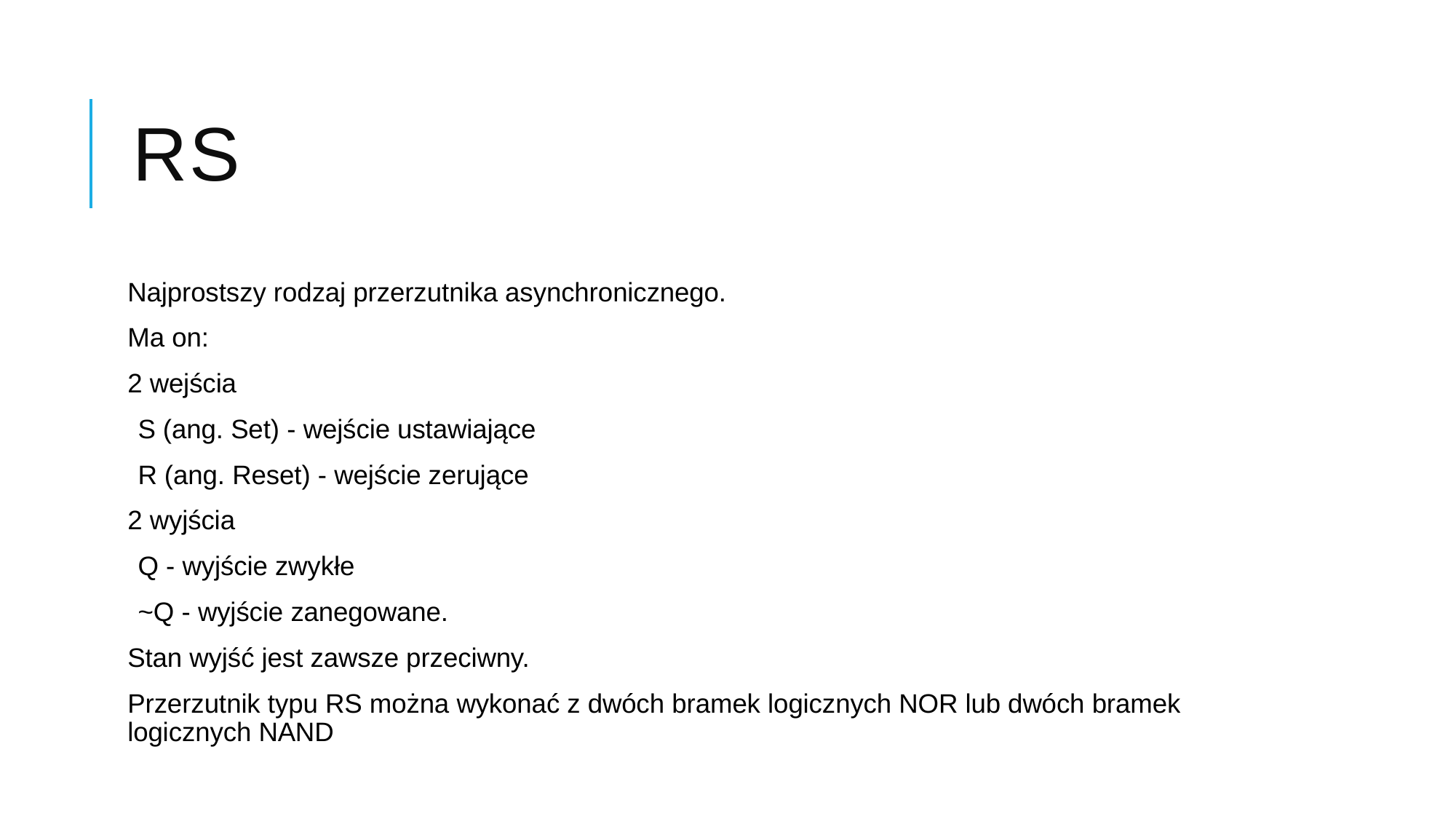

# RS
Najprostszy rodzaj przerzutnika asynchronicznego.
Ma on:
2 wejścia
S (ang. Set) - wejście ustawiające
R (ang. Reset) - wejście zerujące
2 wyjścia
Q - wyjście zwykłe
~Q - wyjście zanegowane.
Stan wyjść jest zawsze przeciwny.
Przerzutnik typu RS można wykonać z dwóch bramek logicznych NOR lub dwóch bramek logicznych NAND